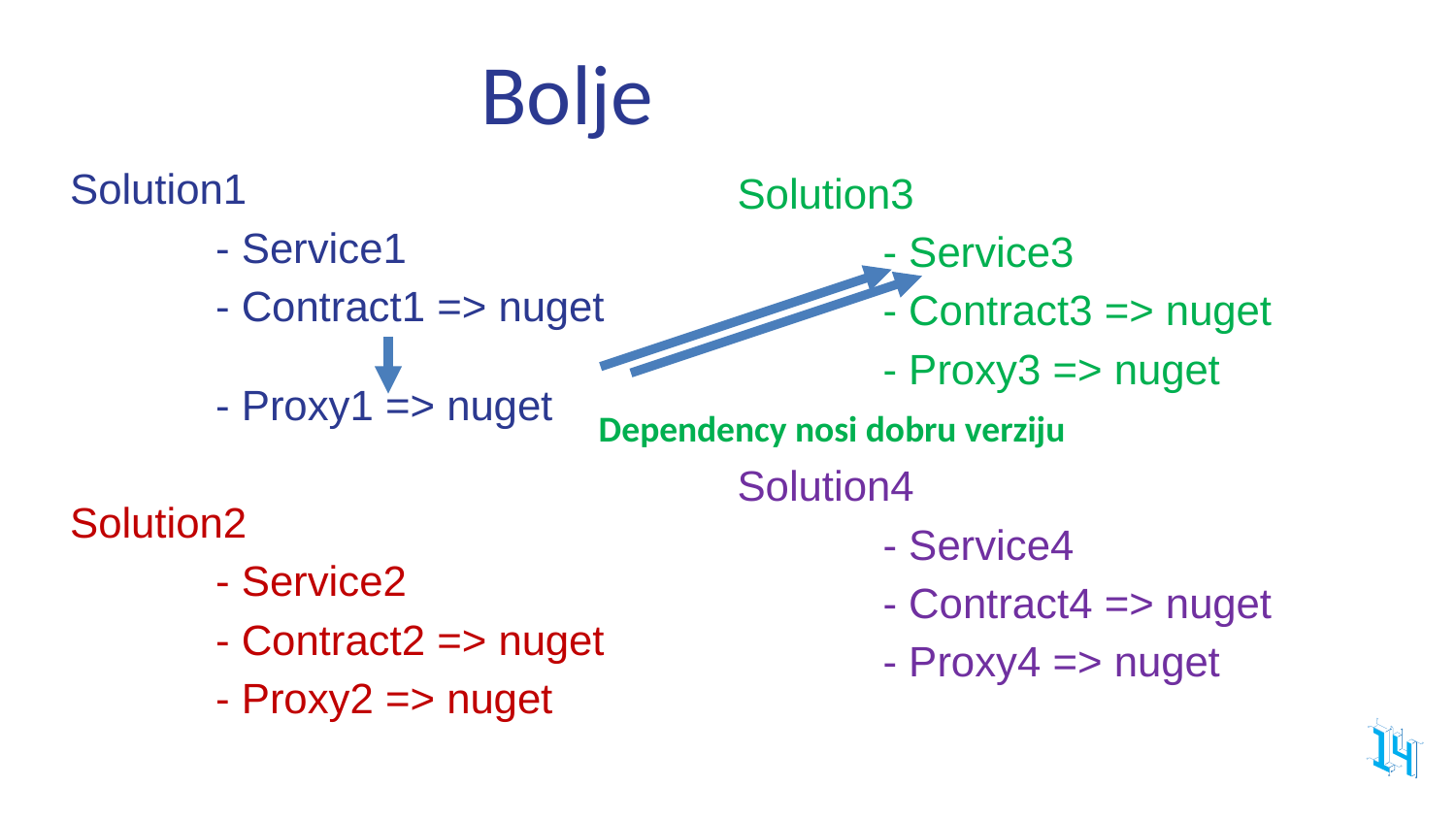

# Bolje
Solution1
	- Service1
	- Contract1 => nuget
	- Proxy1 => nuget

Solution2
	- Service2
	- Contract2 => nuget
	- Proxy2 => nuget

Solution3
	- Service3
	- Contract3 => nuget
	- Proxy3 => nuget

Solution4
	- Service4
	- Contract4 => nuget
	- Proxy4 => nuget

Dependency nosi dobru verziju